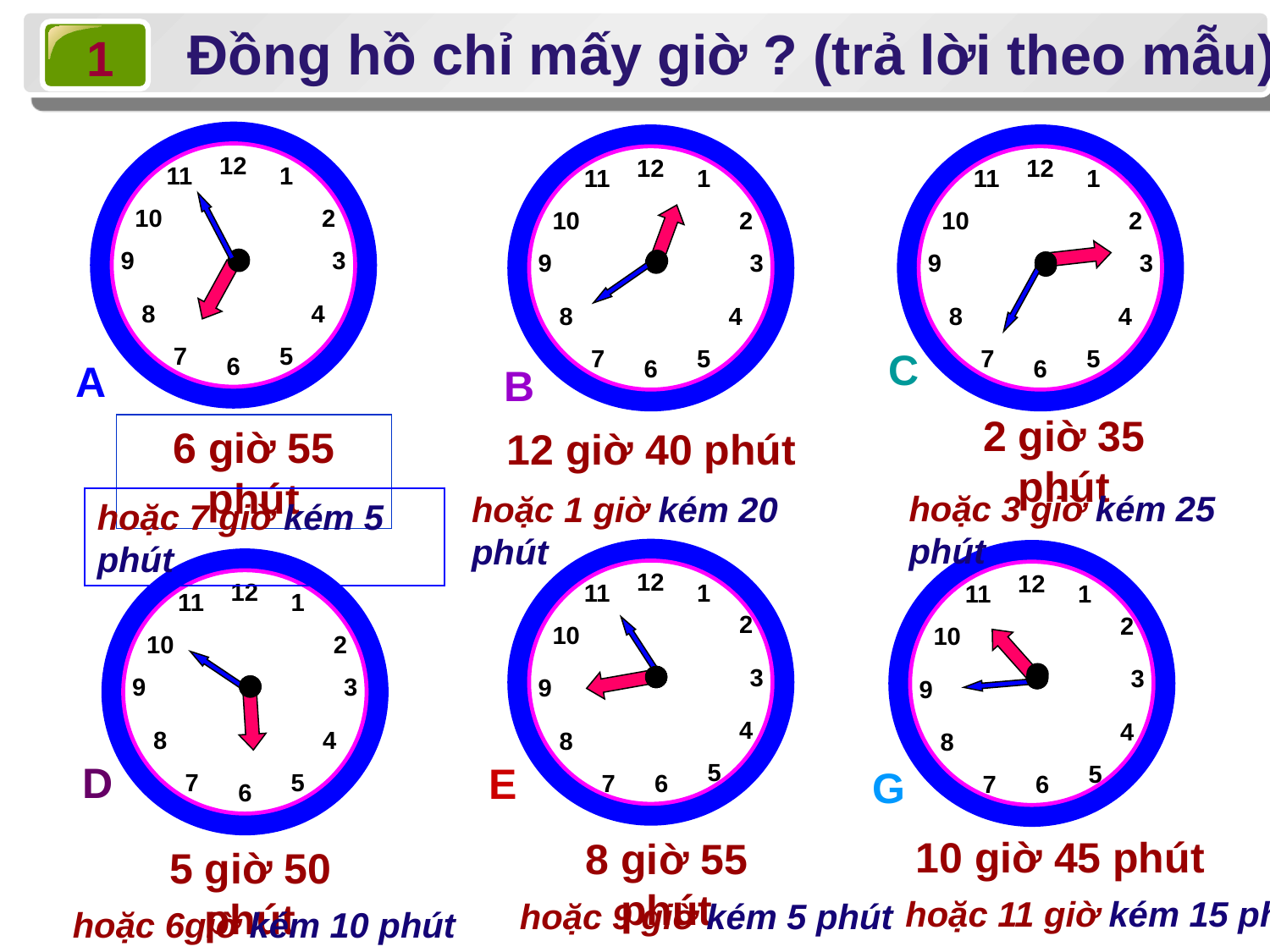

Đồng hồ chỉ mấy giờ ? (trả lời theo mẫu)
1

12
11
1
10
2
9
3

8
4
7
5
6

12
11
1
10
2
9
3
8
4
7
5
6

12
11
1
10
2
9
3
8
4
7
5
6

C
A
B
2 giờ 35 phút
6 giờ 55 phút
12 giờ 40 phút
hoặc 3 giờ kém 25 phút
hoặc 1 giờ kém 20 phút
hoặc 7 giờ kém 5 phút

12
11
1
2
10
3
9
4
8
5
7
6

12
11
1
2
10
3
9
4
8
5
7
6

12
11
1
10
2
9
3
8
4
7
5
6

D
E
G
10 giờ 45 phút
8 giờ 55 phút
5 giờ 50 phút
hoặc 11 giờ kém 15 phút
hoặc 9 giờ kém 5 phút

hoặc 6giờ kém 10 phút